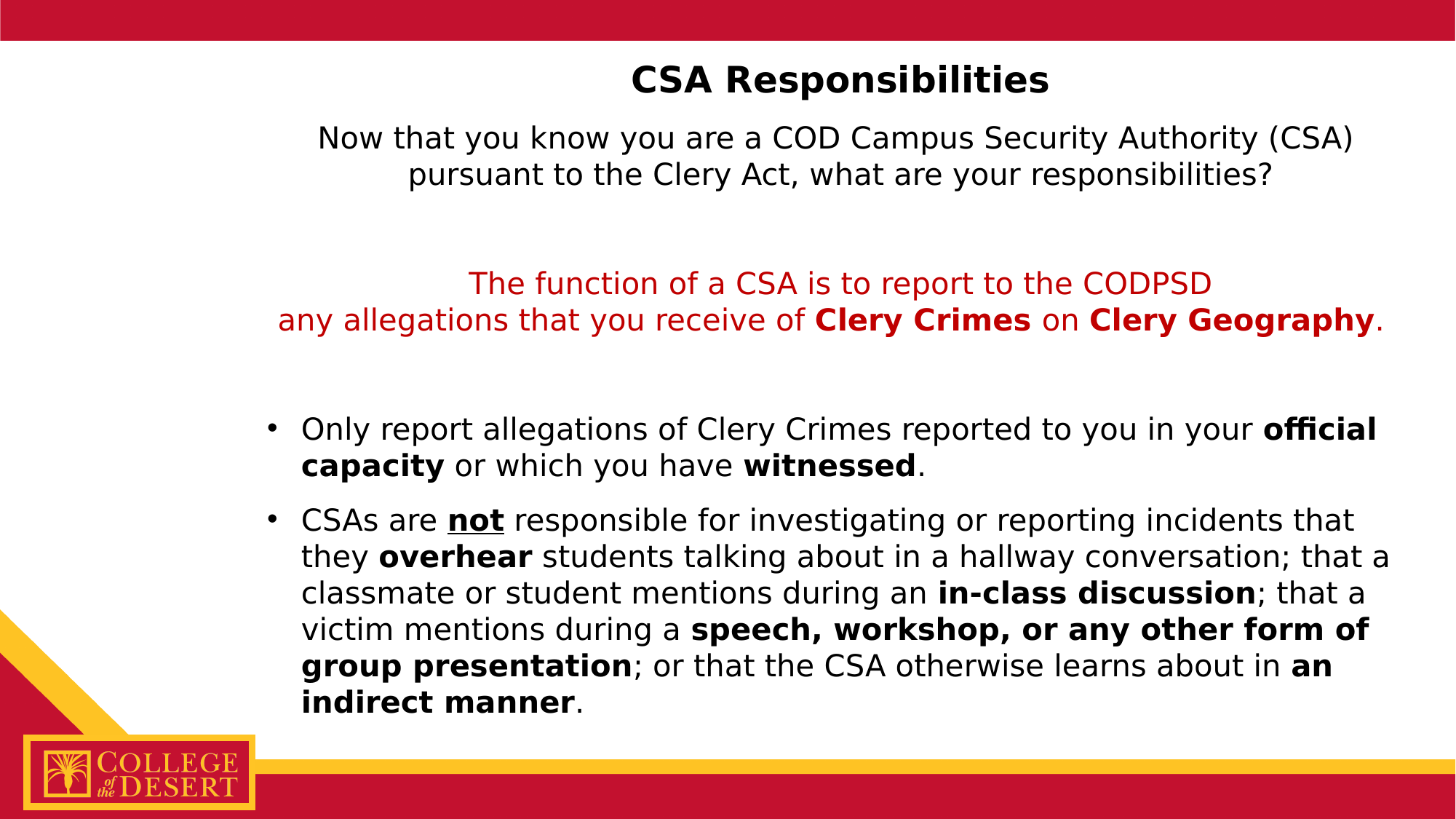

CSA Responsibilities
Now that you know you are a COD Campus Security Authority (CSA)
pursuant to the Clery Act, what are your responsibilities?

The function of a CSA is to report to the CODPSD
any allegations that you receive of Clery Crimes on Clery Geography.

Only report allegations of Clery Crimes reported to you in your official capacity or which you have witnessed.
CSAs are not responsible for investigating or reporting incidents that they overhear students talking about in a hallway conversation; that a classmate or student mentions during an in-class discussion; that a victim mentions during a speech, workshop, or any other form of group presentation; or that the CSA otherwise learns about in an indirect manner.